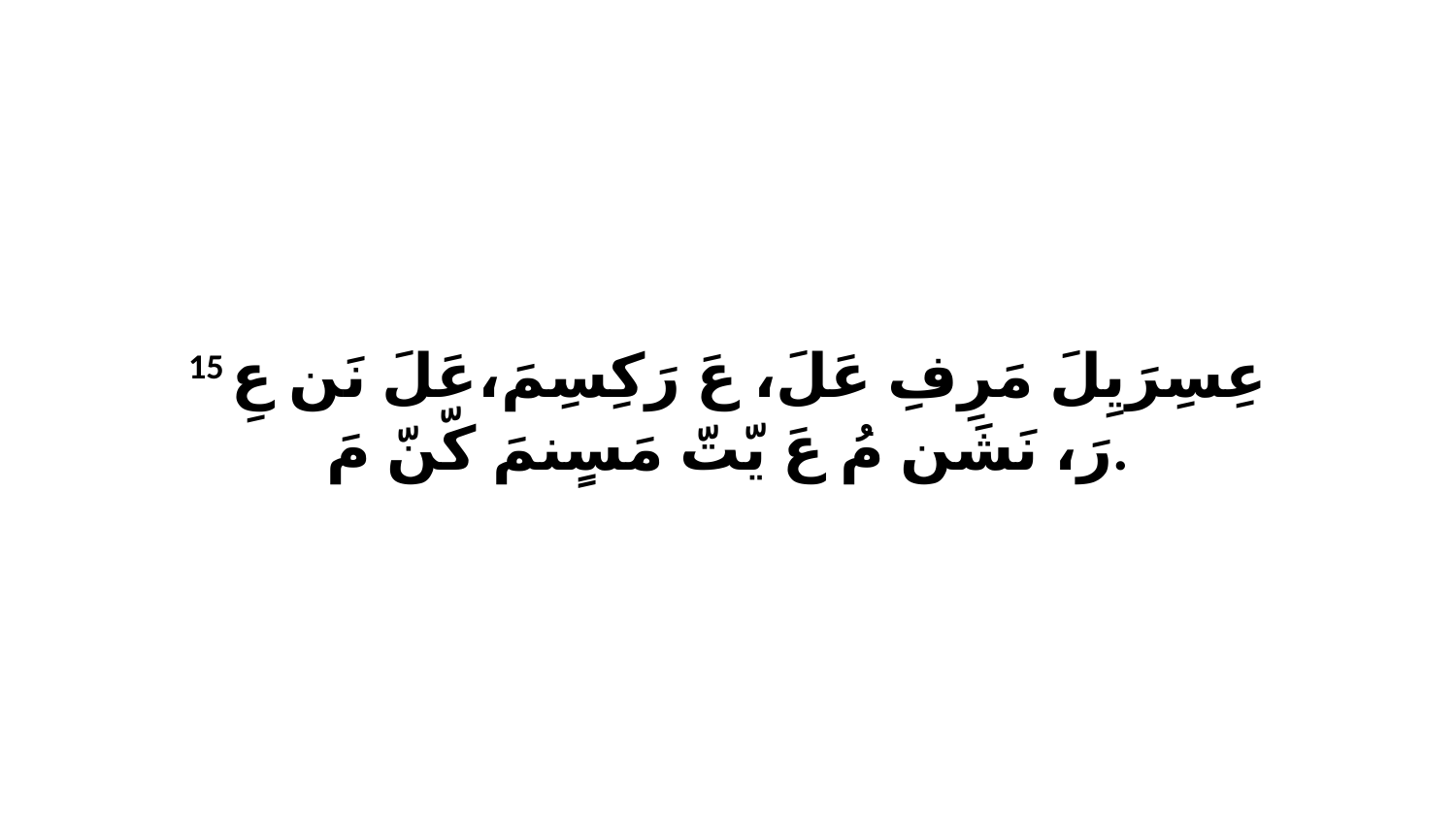

15 عِسِرَيِلَ مَرِفِ عَلَ، عَ رَكِسِمَ،عَلَ نَن عِ رَ، نَشَن مُ عَ يّتّ مَسٍنمَ كّنّ مَ.